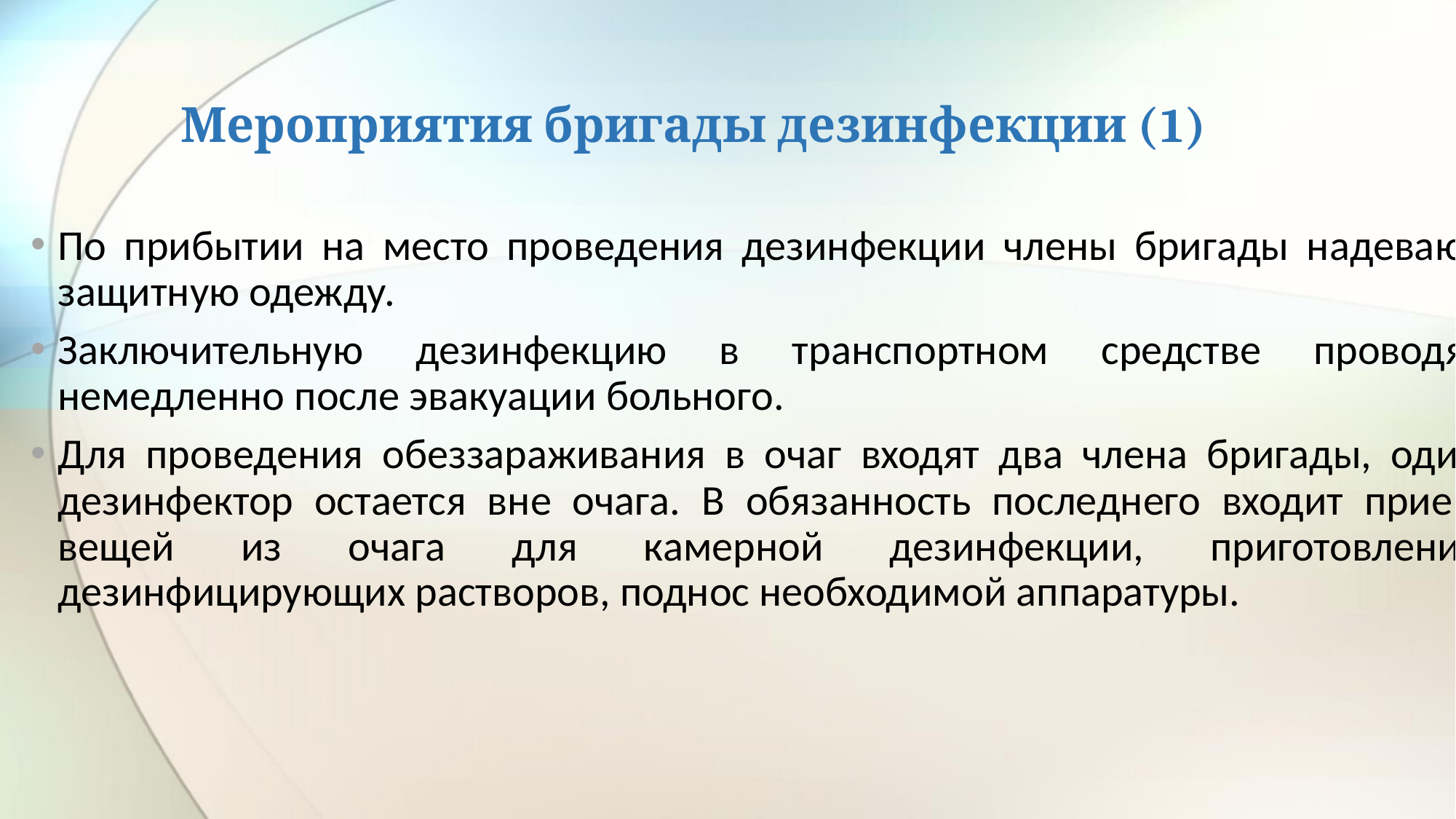

# Мероприятия бригады дезинфекции (1)
По прибытии на место проведения дезинфекции члены бригады надевают защитную одежду.
Заключительную дезинфекцию в транспортном средстве проводят немедленно после эвакуации больного.
Для проведения обеззараживания в очаг входят два члена бригады, один дезинфектор остается вне очага. В обязанность последнего входит прием вещей из очага для камерной дезинфекции, приготовление дезинфицирующих растворов, поднос необходимой аппаратуры.